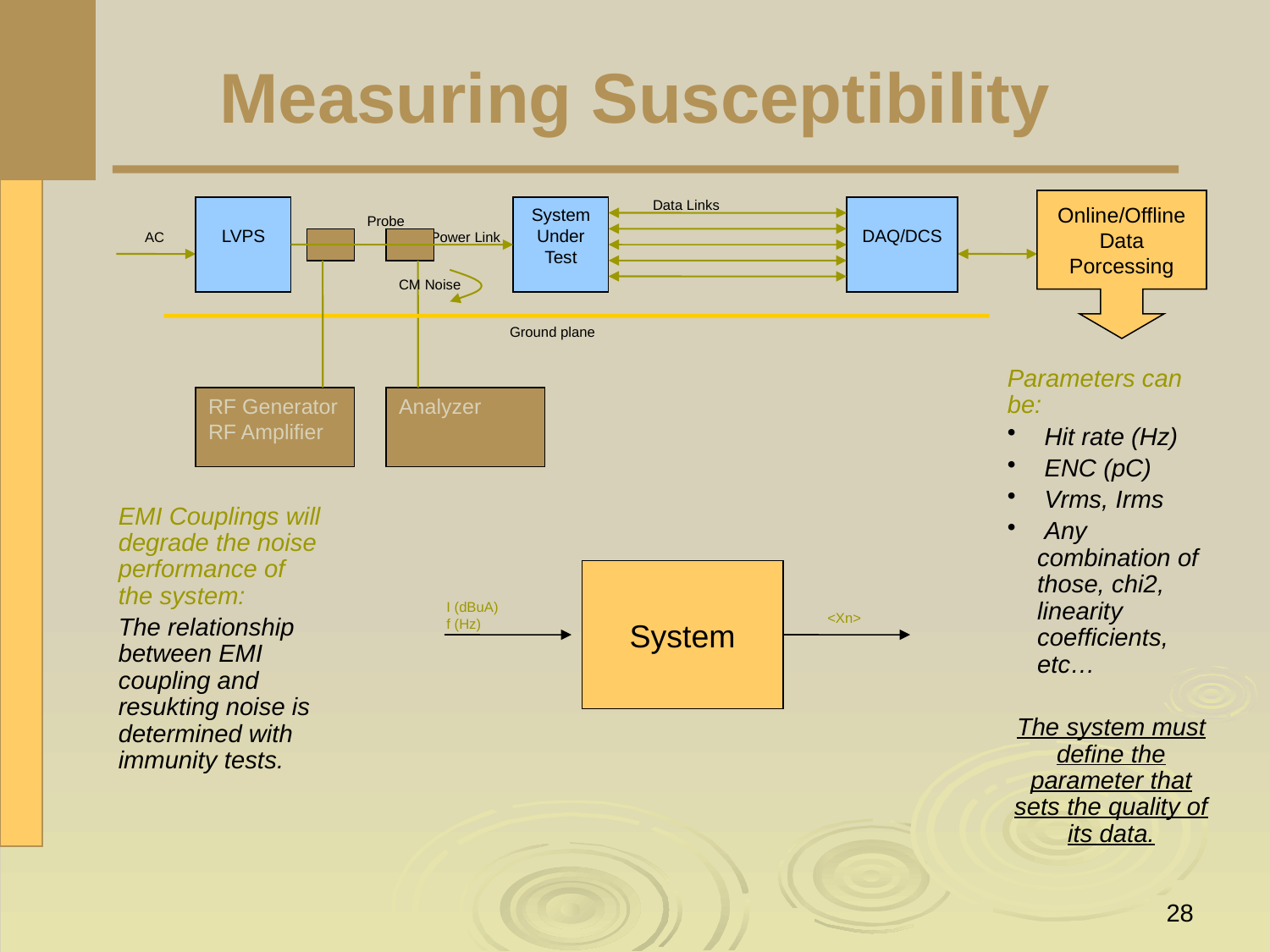

# Measuring Susceptibility
Data Links

LVPS
System
Under
Test

DAQ/DCS
Probe

AC
Power Link

Analyzer

CM Noise

Ground plane
RF Generator
RF Amplifier
Online/Offline Data Porcessing
Parameters can be:
 Hit rate (Hz)
 ENC (pC)
 Vrms, Irms
 Any combination of those, chi2, linearity coefficients, etc…

The system must define the parameter that sets the quality of its data.

EMI Couplings will degrade the noise performance of the system:
The relationship between EMI coupling and resukting noise is determined with immunity tests.

System
I (dBuA)
f (Hz)
<Xn>

28